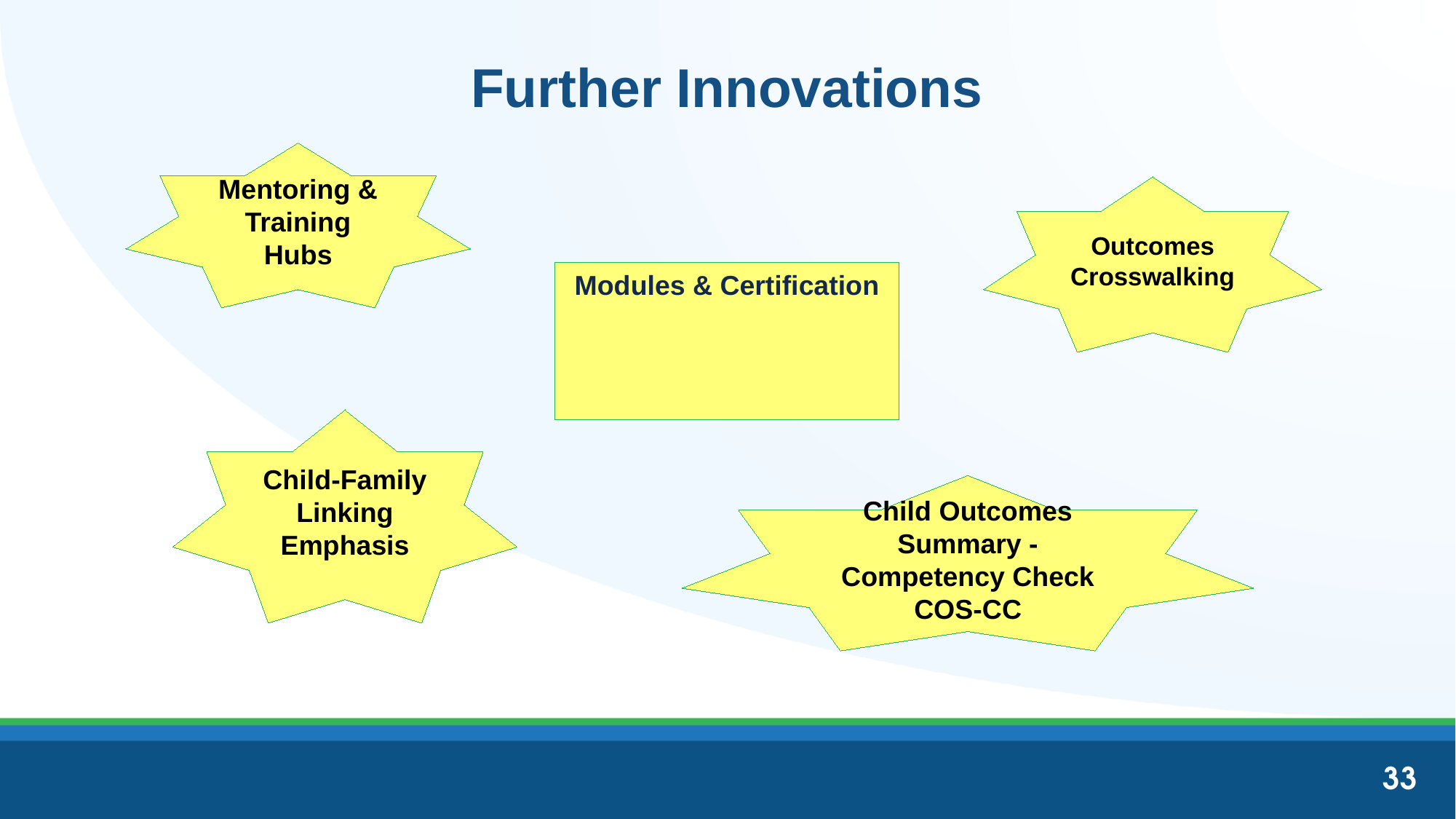

Further Innovations
Mentoring & Training Hubs
Outcomes Crosswalking
# Modules & Certification
Child-Family Linking Emphasis
Child Outcomes Summary - Competency Check COS-CC
33